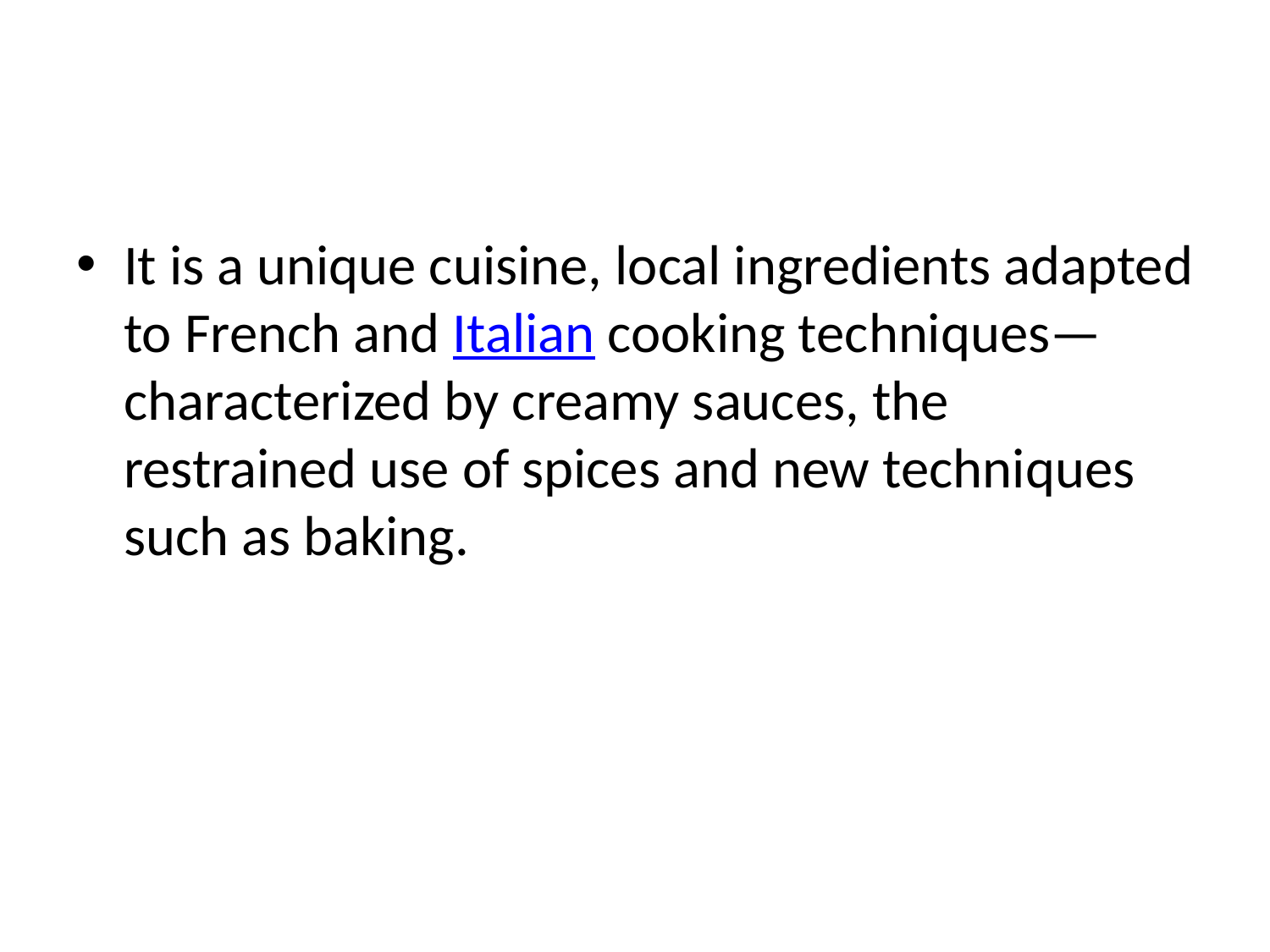

#
It is a unique cuisine, local ingredients adapted to French and Italian cooking techniques—characterized by creamy sauces, the restrained use of spices and new techniques such as baking.